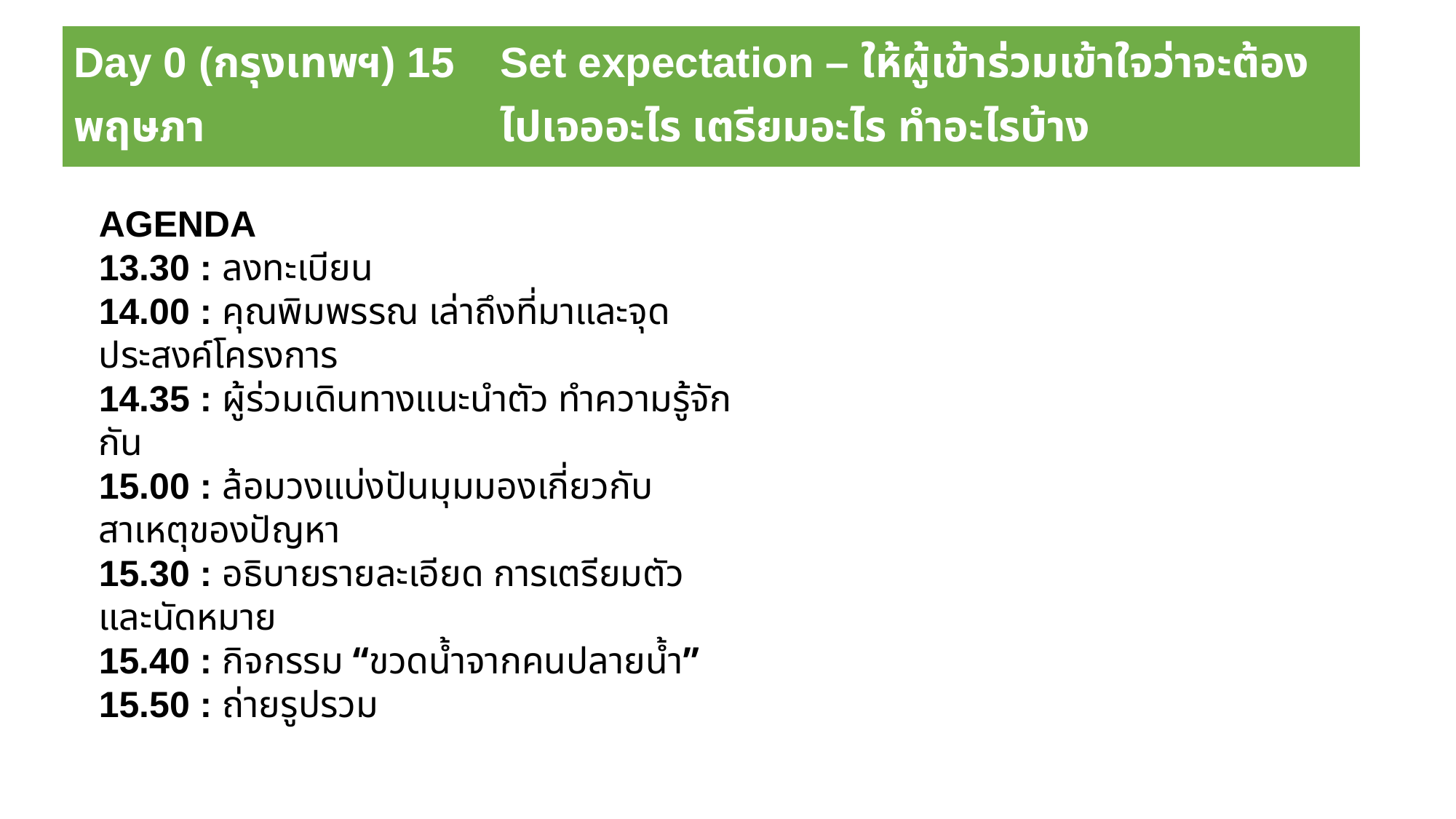

| Day 0 (กรุงเทพฯ) 15 พฤษภา | Set expectation – ให้ผู้เข้าร่วมเข้าใจว่าจะต้องไปเจออะไร เตรียมอะไร ทำอะไรบ้าง |
| --- | --- |
AGENDA
13.30 : ลงทะเบียน
14.00 : คุณพิมพรรณ เล่าถึงที่มาและจุดประสงค์โครงการ
14.35 : ผู้ร่วมเดินทางแนะนำตัว ทำความรู้จักกัน
15.00 : ล้อมวงแบ่งปันมุมมองเกี่ยวกับสาเหตุของปัญหา
15.30 : อธิบายรายละเอียด การเตรียมตัวและนัดหมาย
15.40 : กิจกรรม “ขวดนํ้าจากคนปลายนํ้า”
15.50 : ถ่ายรูปรวม